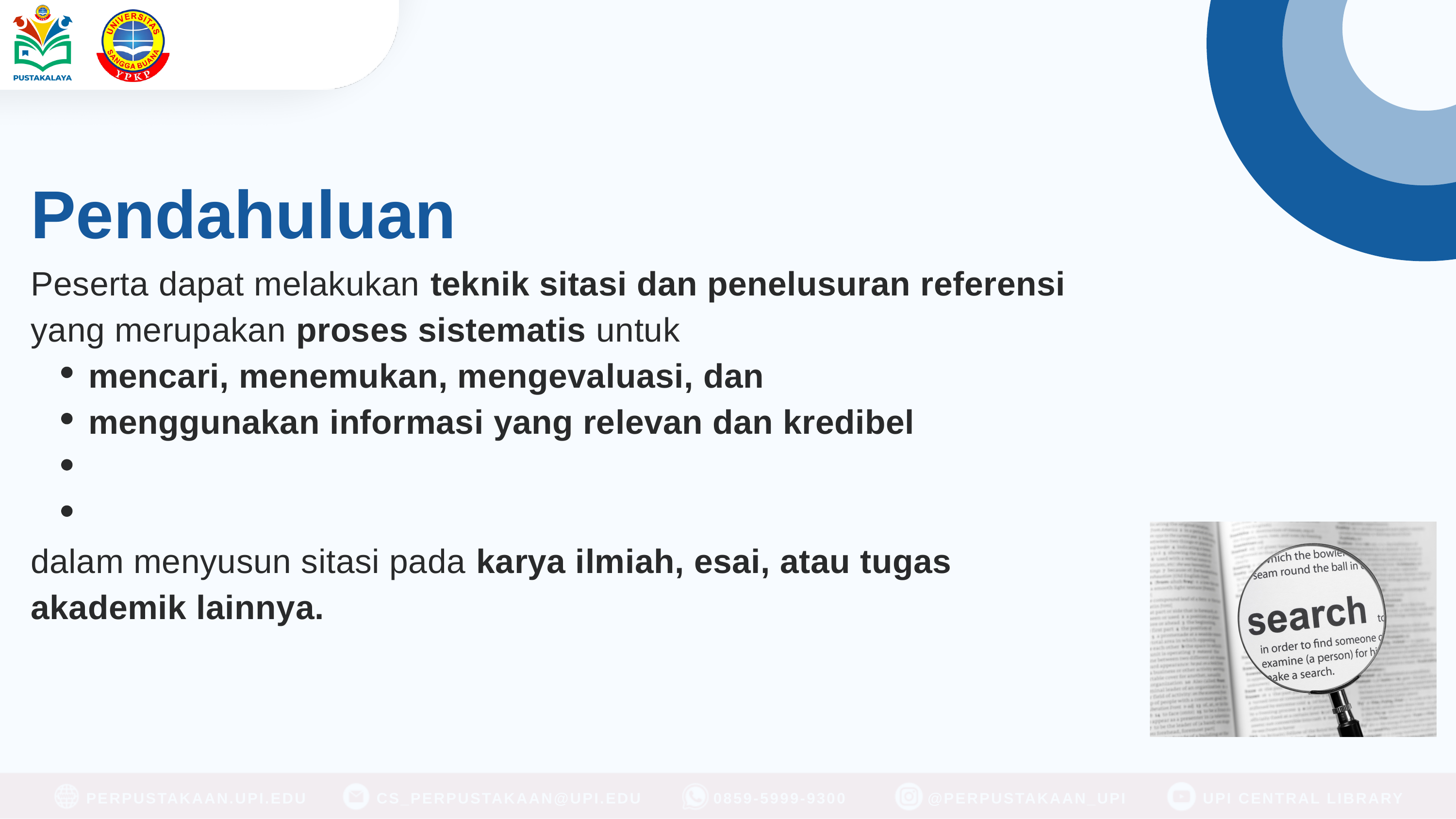

Pendahuluan
Peserta dapat melakukan teknik sitasi dan penelusuran referensi yang merupakan proses sistematis untuk
mencari, menemukan, mengevaluasi, dan menggunakan informasi yang relevan dan kredibel

dalam menyusun sitasi pada karya ilmiah, esai, atau tugas akademik lainnya.

PERPUSTAKAAN.UPI.EDU
CS_PERPUSTAKAAN@UPI.EDU
0859-5999-9300
@PERPUSTAKAAN_UPI
UPI CENTRAL LIBRARY